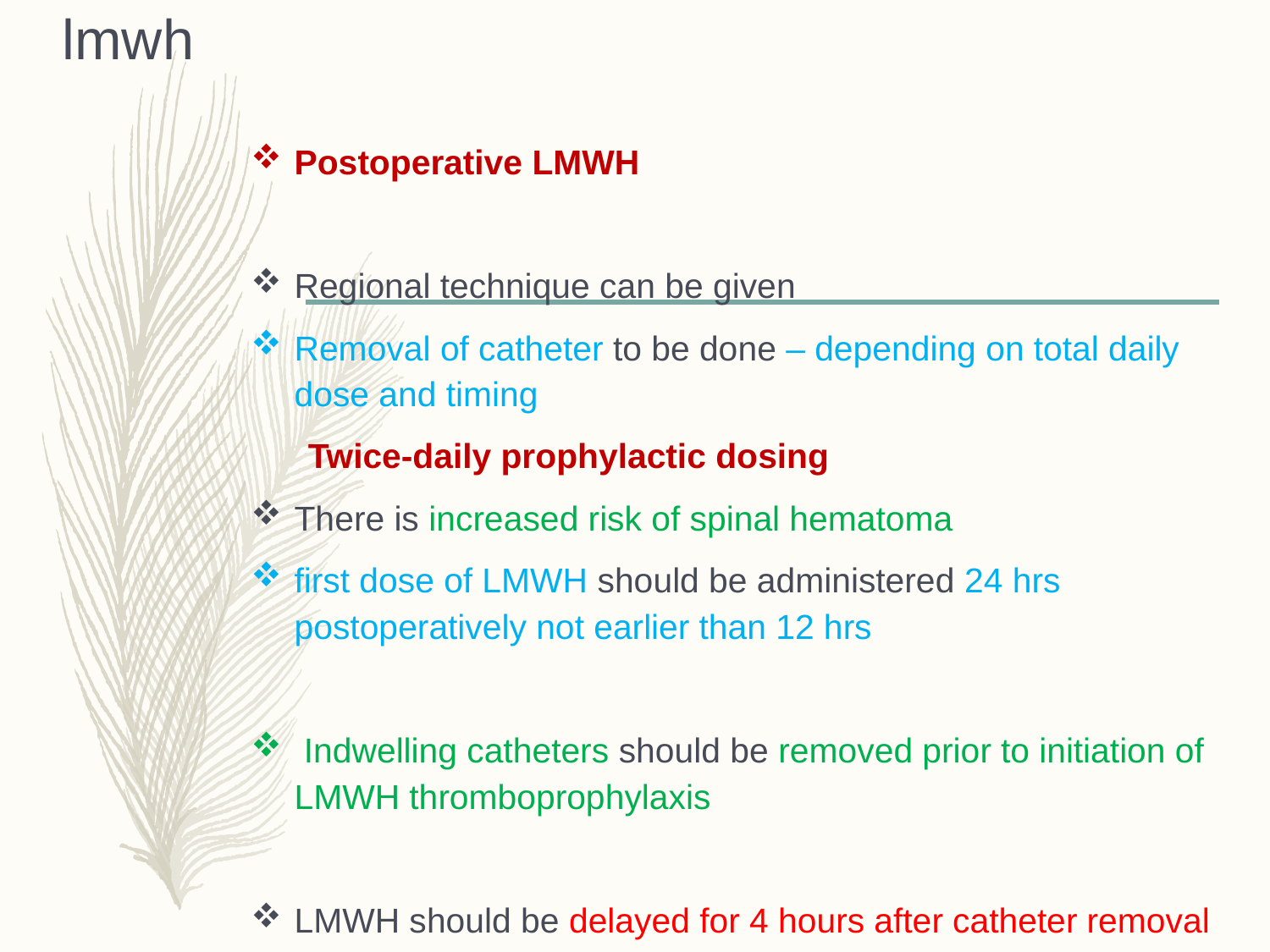

# lmwh
Postoperative LMWH

Regional technique can be given
Removal of catheter to be done – depending on total daily dose and timing
      Twice-daily prophylactic dosing
There is increased risk of spinal hematoma
first dose of LMWH should be administered 24 hrs postoperatively not earlier than 12 hrs

 Indwelling catheters should be removed prior to initiation of LMWH thromboprophylaxis

LMWH should be delayed for 4 hours after catheter removal